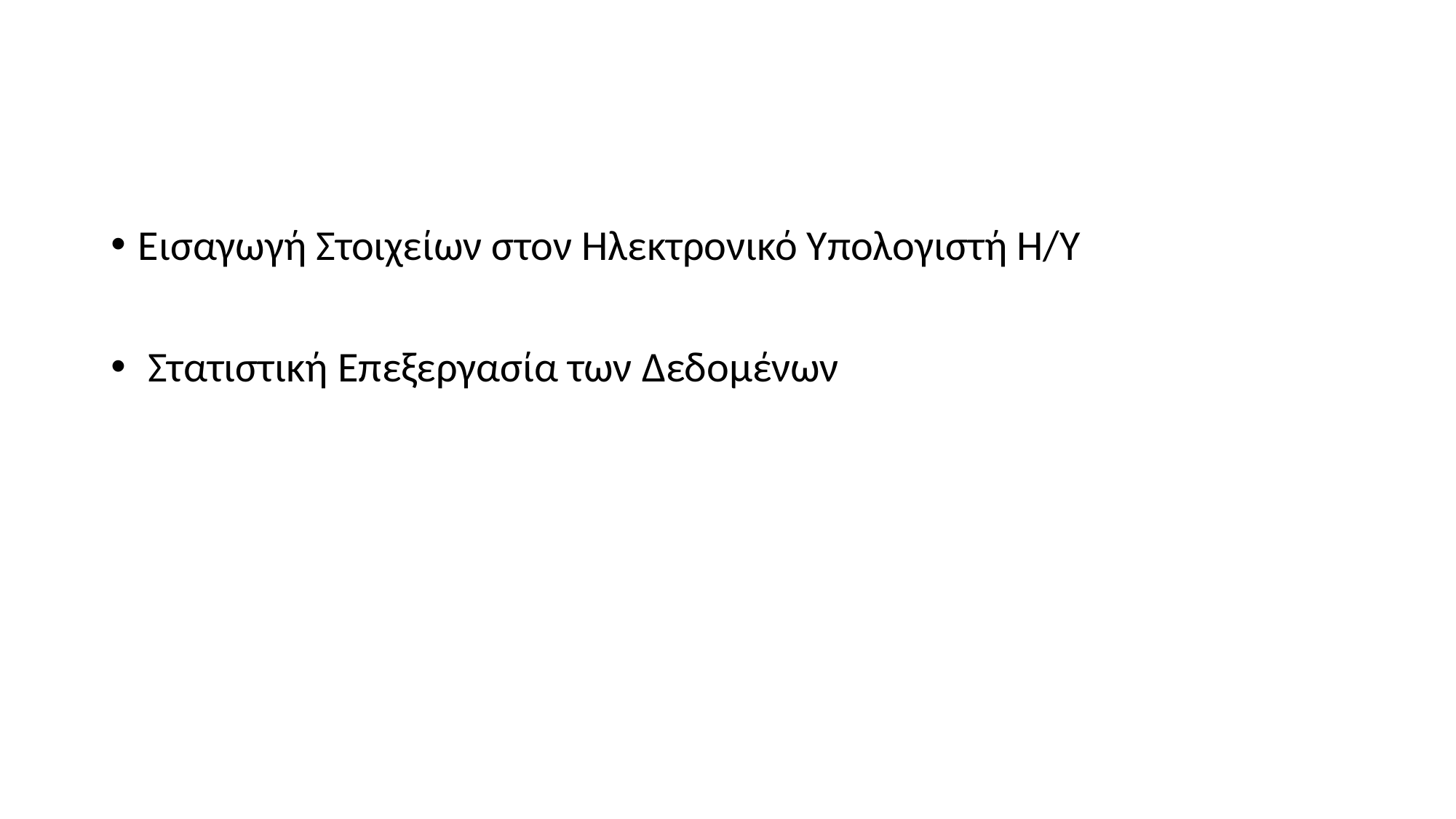

#
Εισαγωγή Στοιχείων στον Ηλεκτρονικό Υπολογιστή Η/Υ

 Στατιστική Επεξεργασία των Δεδομένων